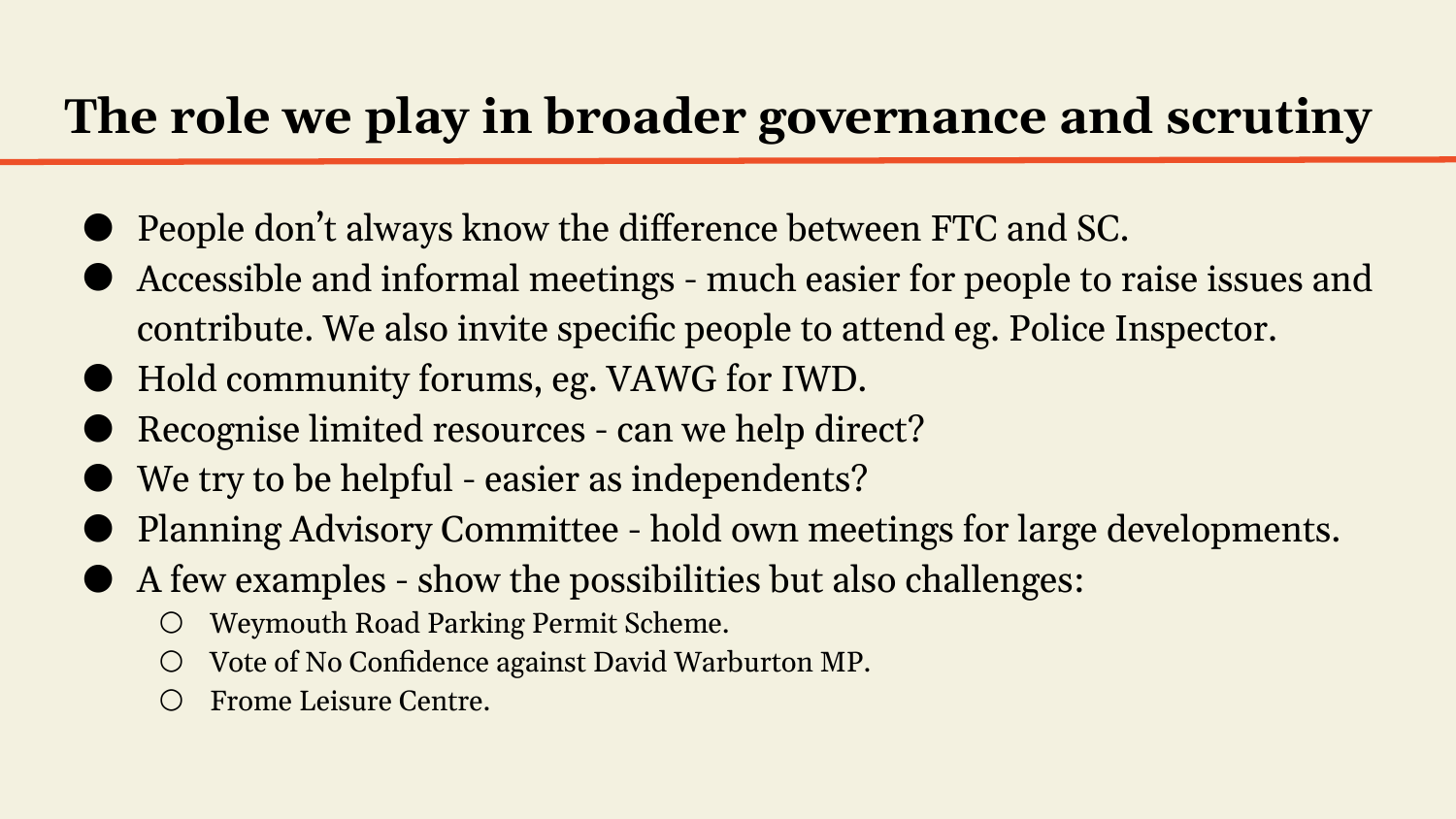

# The role we play in broader governance and scrutiny
People don’t always know the difference between FTC and SC.
Accessible and informal meetings - much easier for people to raise issues and contribute. We also invite specific people to attend eg. Police Inspector.
Hold community forums, eg. VAWG for IWD.
Recognise limited resources - can we help direct?
We try to be helpful - easier as independents?
Planning Advisory Committee - hold own meetings for large developments.
A few examples - show the possibilities but also challenges:
Weymouth Road Parking Permit Scheme.
Vote of No Confidence against David Warburton MP.
Frome Leisure Centre.